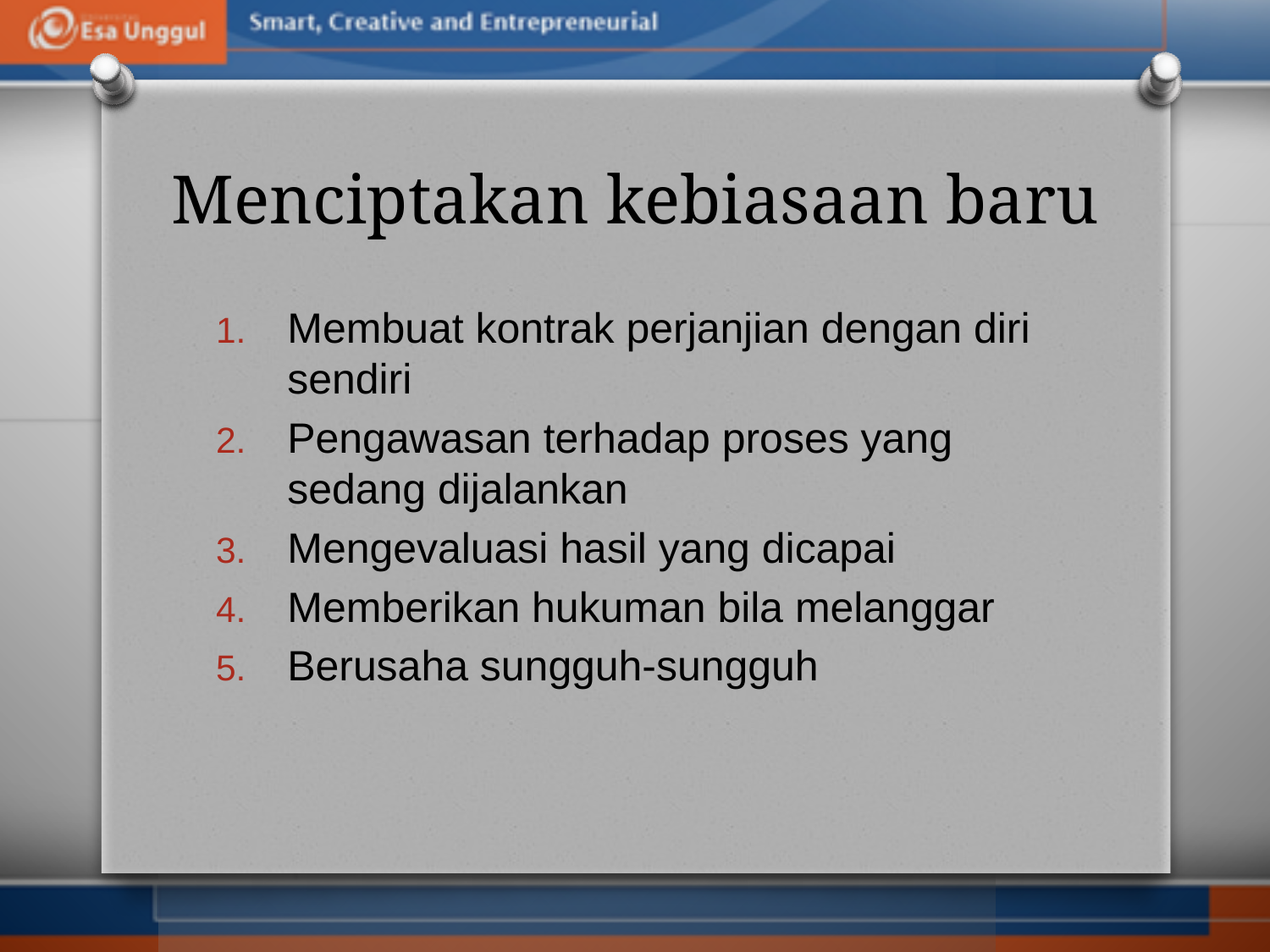

# Menciptakan kebiasaan baru
Membuat kontrak perjanjian dengan diri sendiri
Pengawasan terhadap proses yang sedang dijalankan
Mengevaluasi hasil yang dicapai
Memberikan hukuman bila melanggar
Berusaha sungguh-sungguh